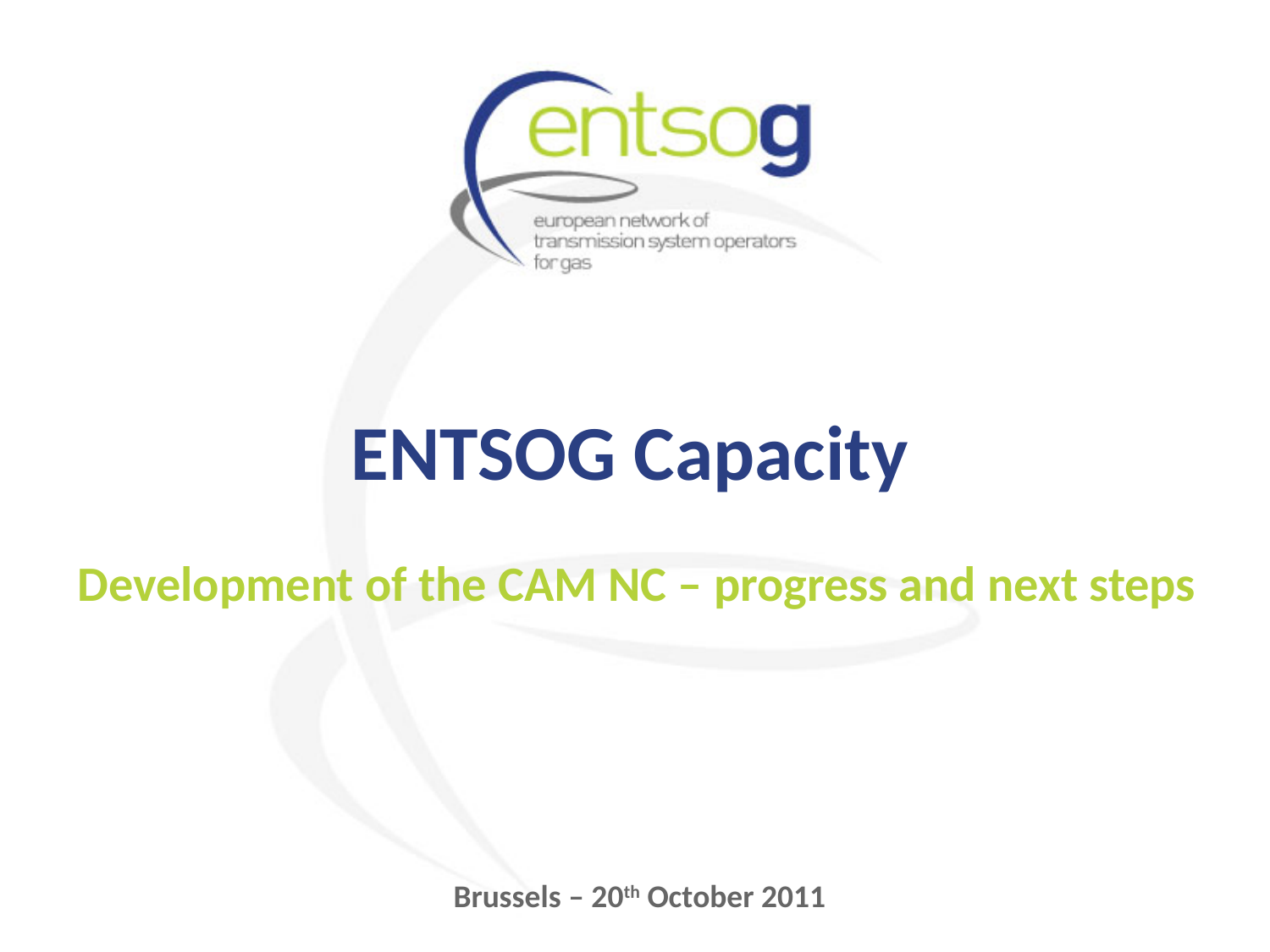

# ENTSOG Capacity
Development of the CAM NC – progress and next steps
Brussels – 20th October 2011